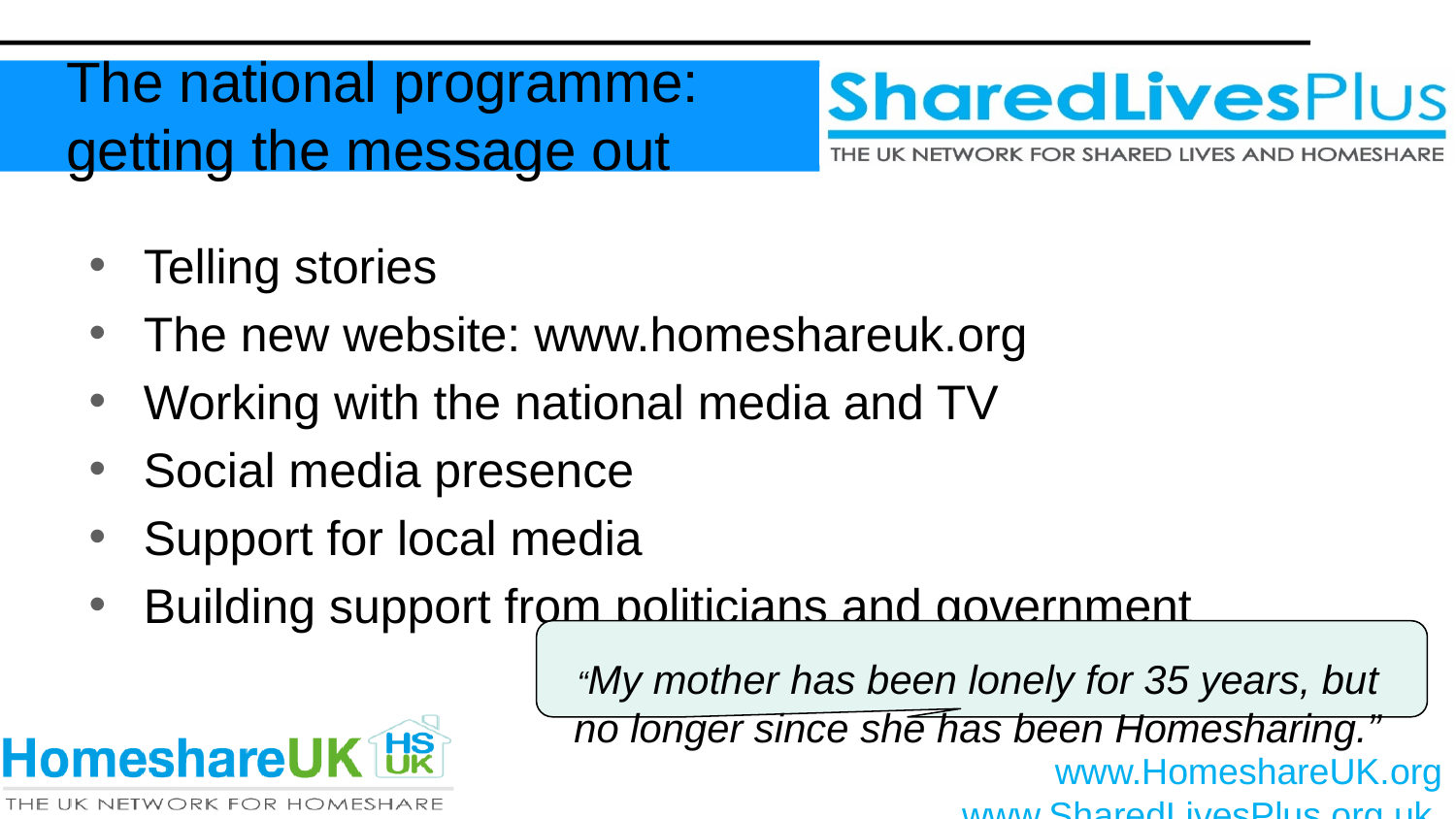

The national programme: getting the message out

Telling stories
The new website: www.homeshareuk.org
Working with the national media and TV
Social media presence
Support for local media
Building support from politicians and government

“My mother has been lonely for 35 years, but no longer since she has been Homesharing.”